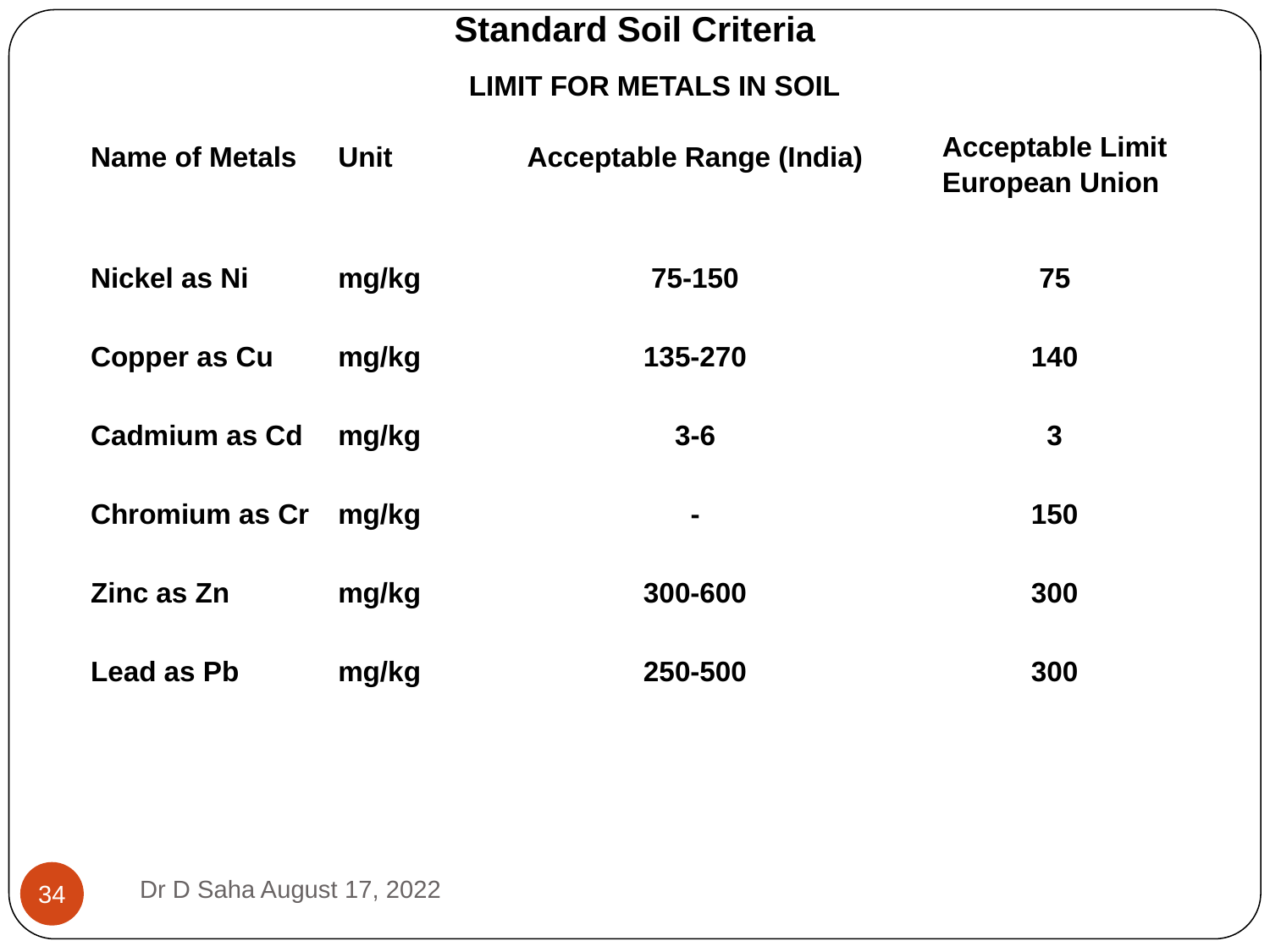

Standard Soil Criteria
| LIMIT FOR METALS IN SOIL |  |  |  |  |
| --- | --- | --- | --- | --- |
| Name of Metals | Unit | Acceptable Range (India) | Acceptable Limit European Union |  |
| Nickel as Ni | mg/kg | 75-150 | 75 |  |
| Copper as Cu | mg/kg | 135-270 | 140 |  |
| Cadmium as Cd | mg/kg | 3-6 | 3 |  |
| Chromium as Cr | mg/kg | - | 150 |  |
| Zinc as Zn | mg/kg | 300-600 | 300 |  |
| Lead as Pb | mg/kg | 250-500 | 300 |  |
Dr D Saha August 17, 2022
34